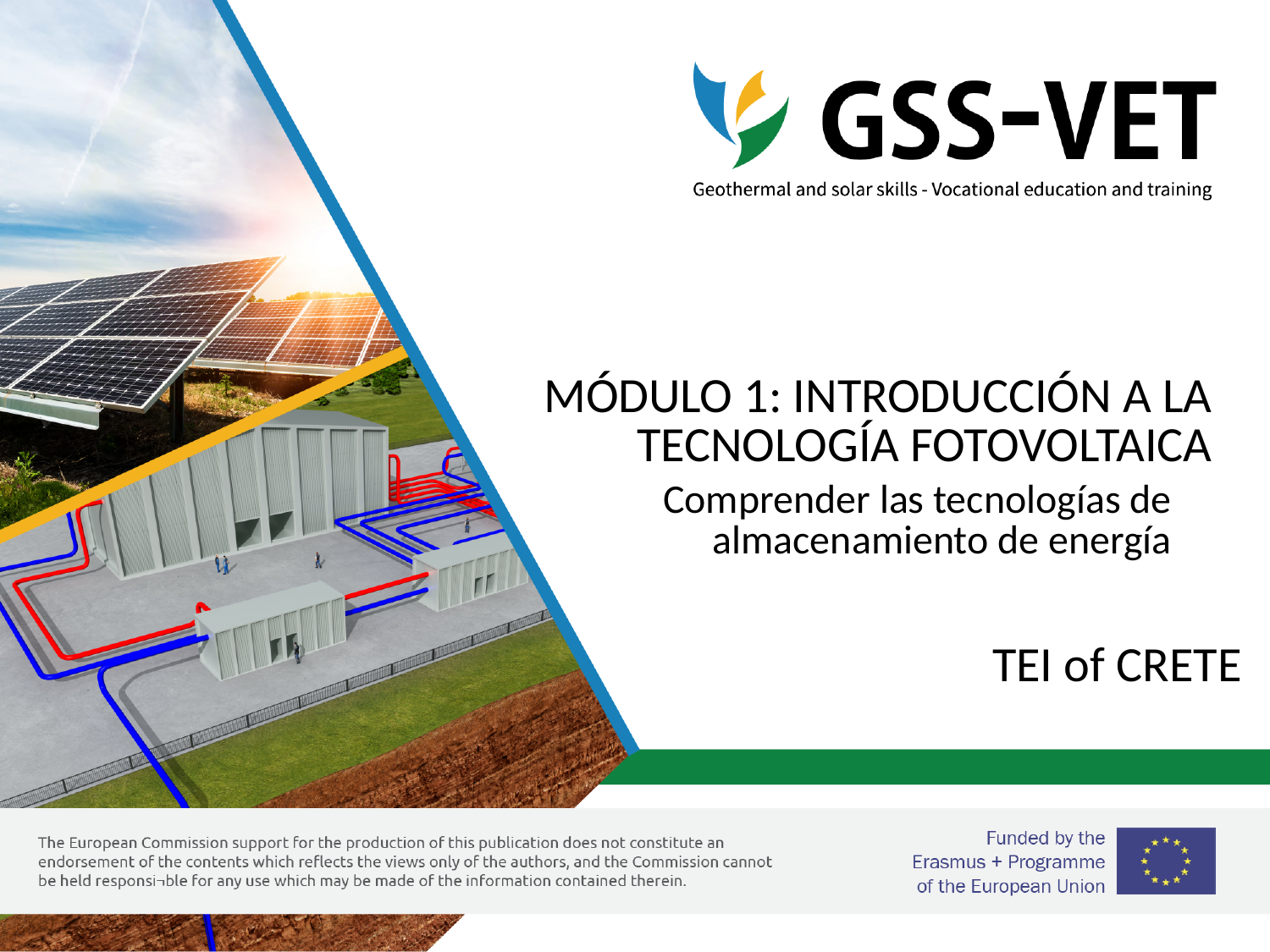

# MÓDULO 1: INTRODUCCIÓN A LA TECNOLOGÍA FOTOVOLTAICA
Comprender las tecnologías de almacenamiento de energía
TEI of CRETE